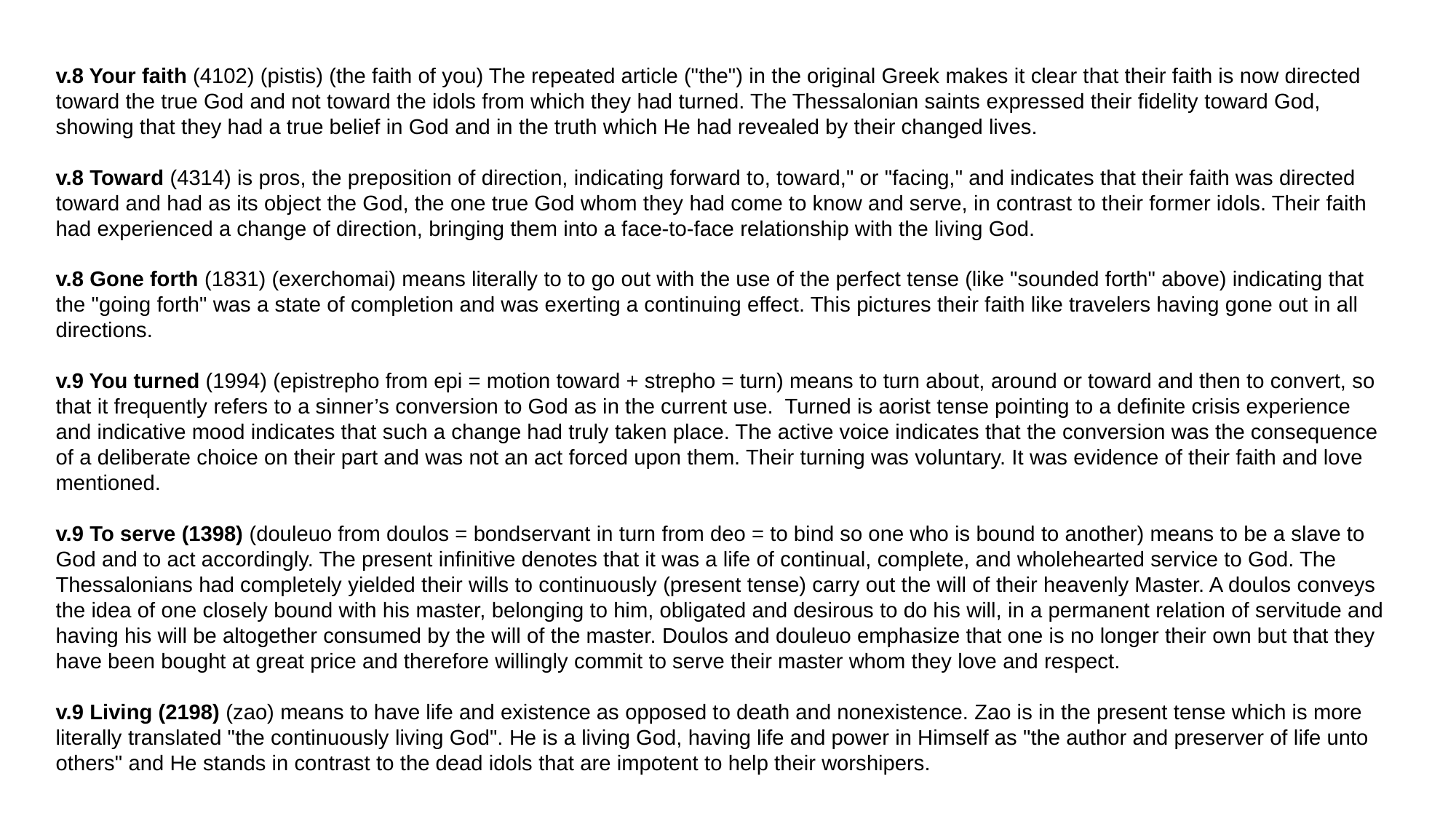

v.8 Your faith (4102) (pistis) (the faith of you) The repeated article ("the") in the original Greek makes it clear that their faith is now directed toward the true God and not toward the idols from which they had turned. The Thessalonian saints expressed their fidelity toward God, showing that they had a true belief in God and in the truth which He had revealed by their changed lives.

v.8 Toward (4314) is pros, the preposition of direction, indicating forward to, toward," or "facing," and indicates that their faith was directed toward and had as its object the God, the one true God whom they had come to know and serve, in contrast to their former idols. Their faith had experienced a change of direction, bringing them into a face‑to‑face relationship with the living God.

v.8 Gone forth (1831) (exerchomai) means literally to to go out with the use of the perfect tense (like "sounded forth" above) indicating that the "going forth" was a state of completion and was exerting a continuing effect. This pictures their faith like travelers having gone out in all directions.

v.9 You turned (1994) (epistrepho from epi = motion toward + strepho = turn) means to turn about, around or toward and then to convert, so that it frequently refers to a sinner’s conversion to God as in the current use.  Turned is aorist tense pointing to a definite crisis experience and indicative mood indicates that such a change had truly taken place. The active voice indicates that the conversion was the consequence of a deliberate choice on their part and was not an act forced upon them. Their turning was voluntary. It was evidence of their faith and love mentioned.

v.9 To serve (1398) (douleuo from doulos = bondservant in turn from deo = to bind so one who is bound to another) means to be a slave to God and to act accordingly. The present infinitive denotes that it was a life of continual, complete, and wholehearted service to God. The Thessalonians had completely yielded their wills to continuously (present tense) carry out the will of their heavenly Master. A doulos conveys the idea of one closely bound with his master, belonging to him, obligated and desirous to do his will, in a permanent relation of servitude and having his will be altogether consumed by the will of the master. Doulos and douleuo emphasize that one is no longer their own but that they have been bought at great price and therefore willingly commit to serve their master whom they love and respect.

v.9 Living (2198) (zao) means to have life and existence as opposed to death and nonexistence. Zao is in the present tense which is more literally translated "the continuously living God". He is a living God, having life and power in Himself as "the author and preserver of life unto others" and He stands in contrast to the dead idols that are impotent to help their worshipers.